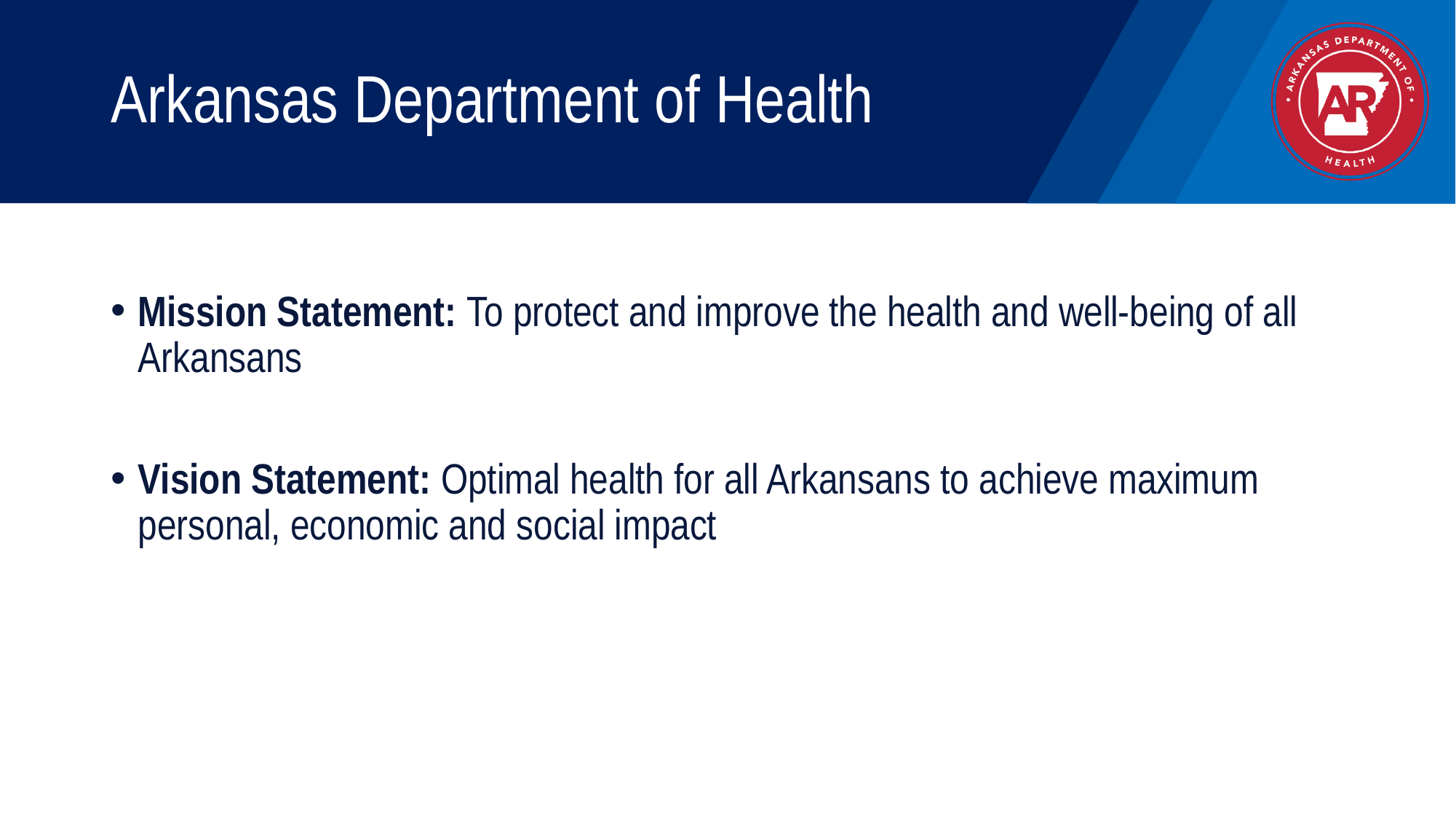

# Arkansas Department of Health

Mission Statement: To protect and improve the health and well-being of all Arkansans

Vision Statement: Optimal health for all Arkansans to achieve maximum personal, economic and social impact